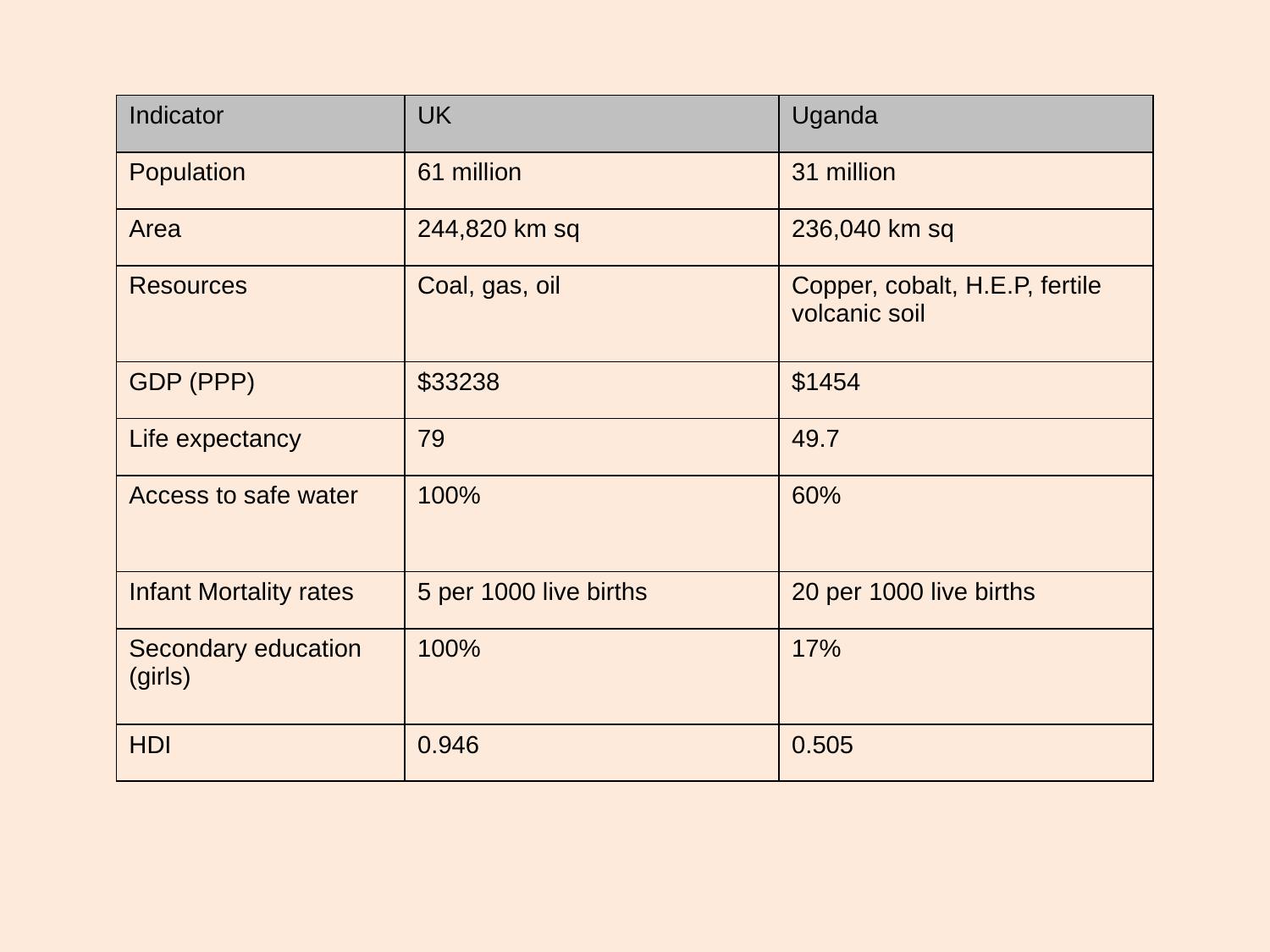

| Indicator | UK | Uganda |
| --- | --- | --- |
| Population | 61 million | 31 million |
| Area | 244,820 km sq | 236,040 km sq |
| Resources | Coal, gas, oil | Copper, cobalt, H.E.P, fertile volcanic soil |
| GDP (PPP) | $33238 | $1454 |
| Life expectancy | 79 | 49.7 |
| Access to safe water | 100% | 60% |
| Infant Mortality rates | 5 per 1000 live births | 20 per 1000 live births |
| Secondary education (girls) | 100% | 17% |
| HDI | 0.946 | 0.505 |